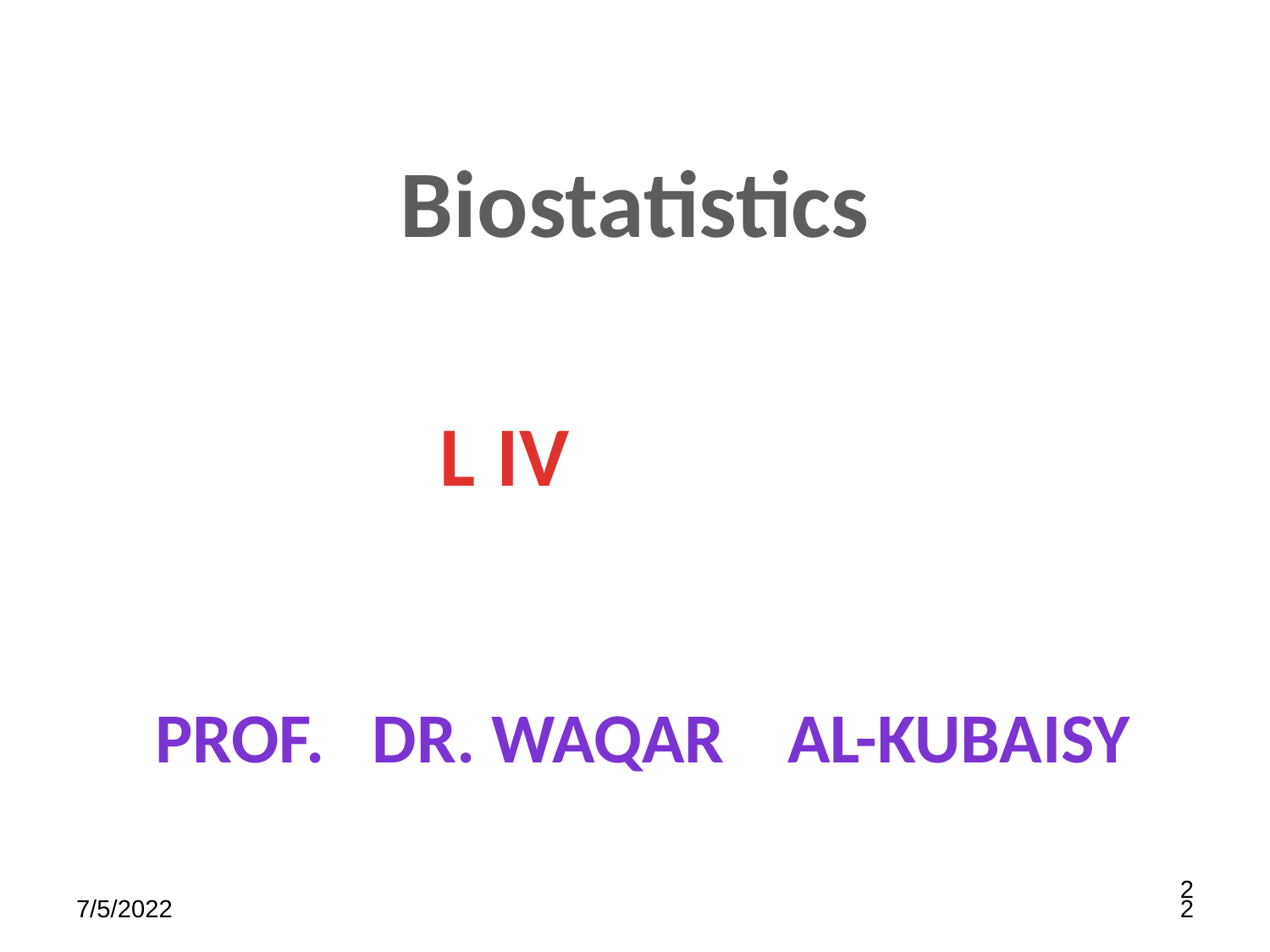

Biostatistics
L IV
Prof.   Dr. WAQAR    AL-KUBAISY
2
7/5/2022
2